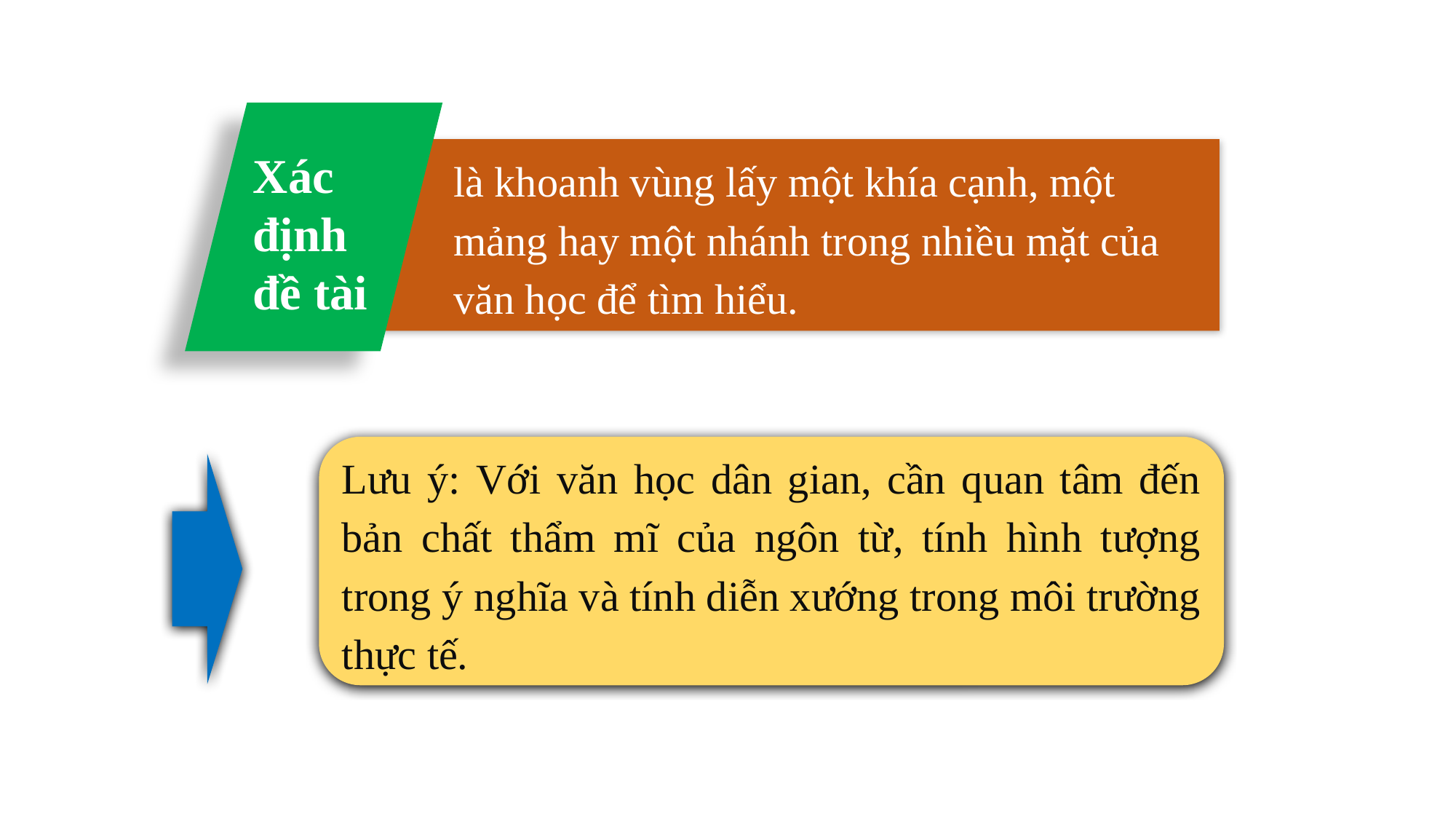

Xác định đề tài
là khoanh vùng lấy một khía cạnh, một mảng hay một nhánh trong nhiều mặt của văn học để tìm hiểu.
Lưu ý: Với văn học dân gian, cần quan tâm đến bản chất thẩm mĩ của ngôn từ, tính hình tượng trong ý nghĩa và tính diễn xướng trong môi trường thực tế.